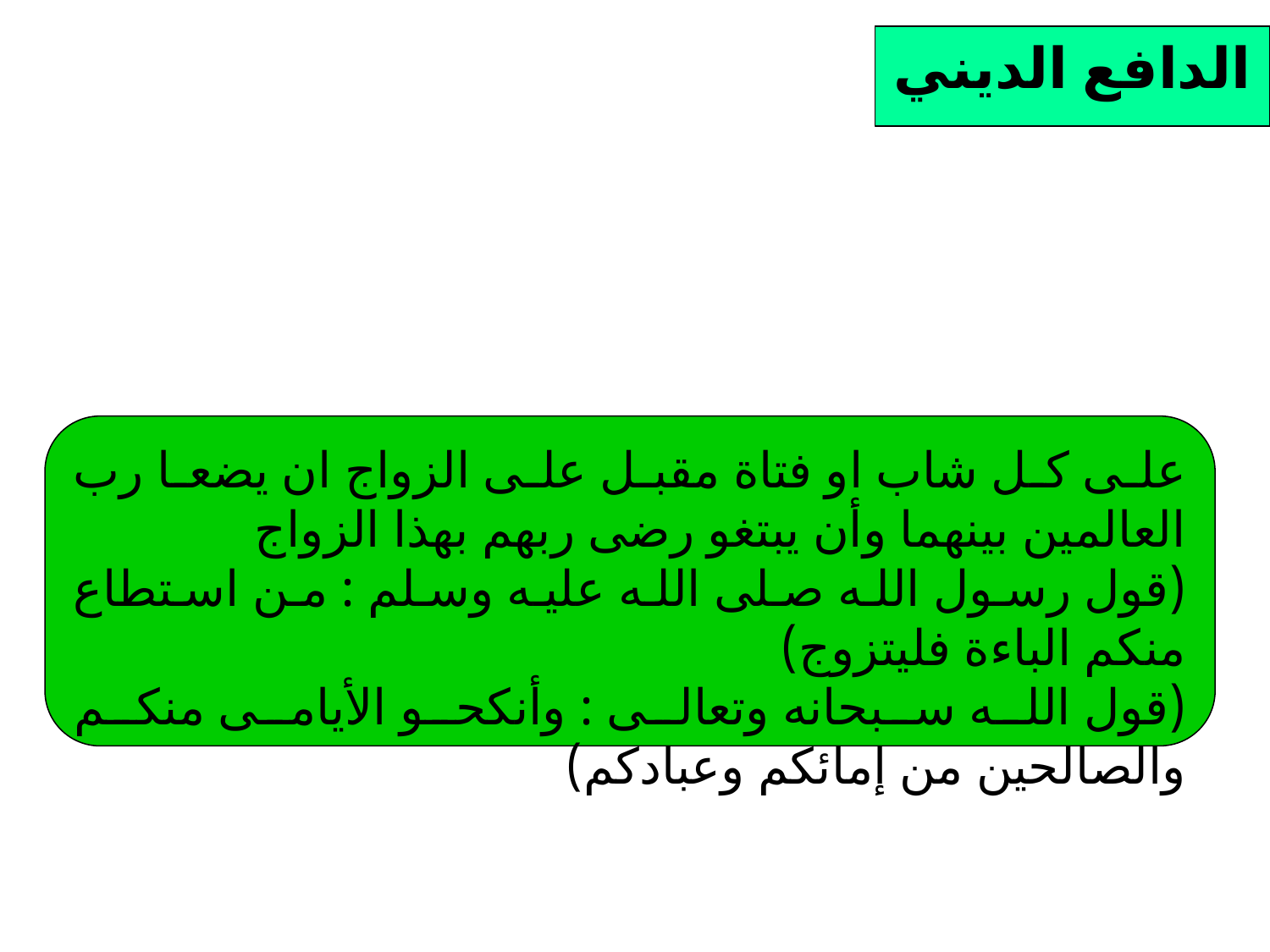

الدافع الديني
على كل شاب او فتاة مقبل على الزواج ان يضعا رب العالمين بينهما وأن يبتغو رضى ربهم بهذا الزواج
(قول رسول الله صلى الله عليه وسلم : من استطاع منكم الباءة فليتزوج)
(قول الله سبحانه وتعالى : وأنكحو الأيامى منكم والصالحين من إمائكم وعبادكم)